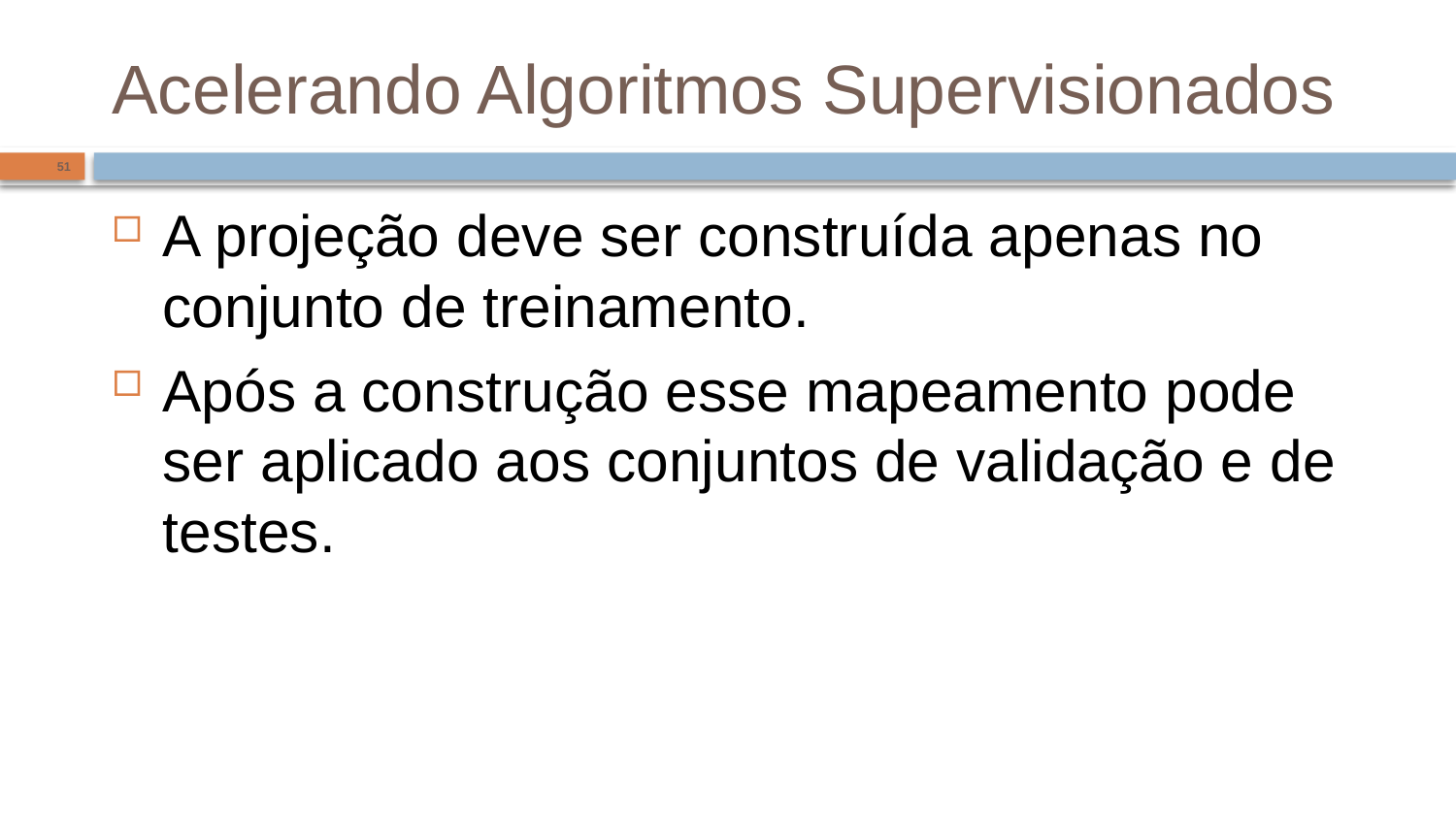

# Acelerando Algoritmos Supervisionados
51
A projeção deve ser construída apenas no conjunto de treinamento.
Após a construção esse mapeamento pode ser aplicado aos conjuntos de validação e de testes.